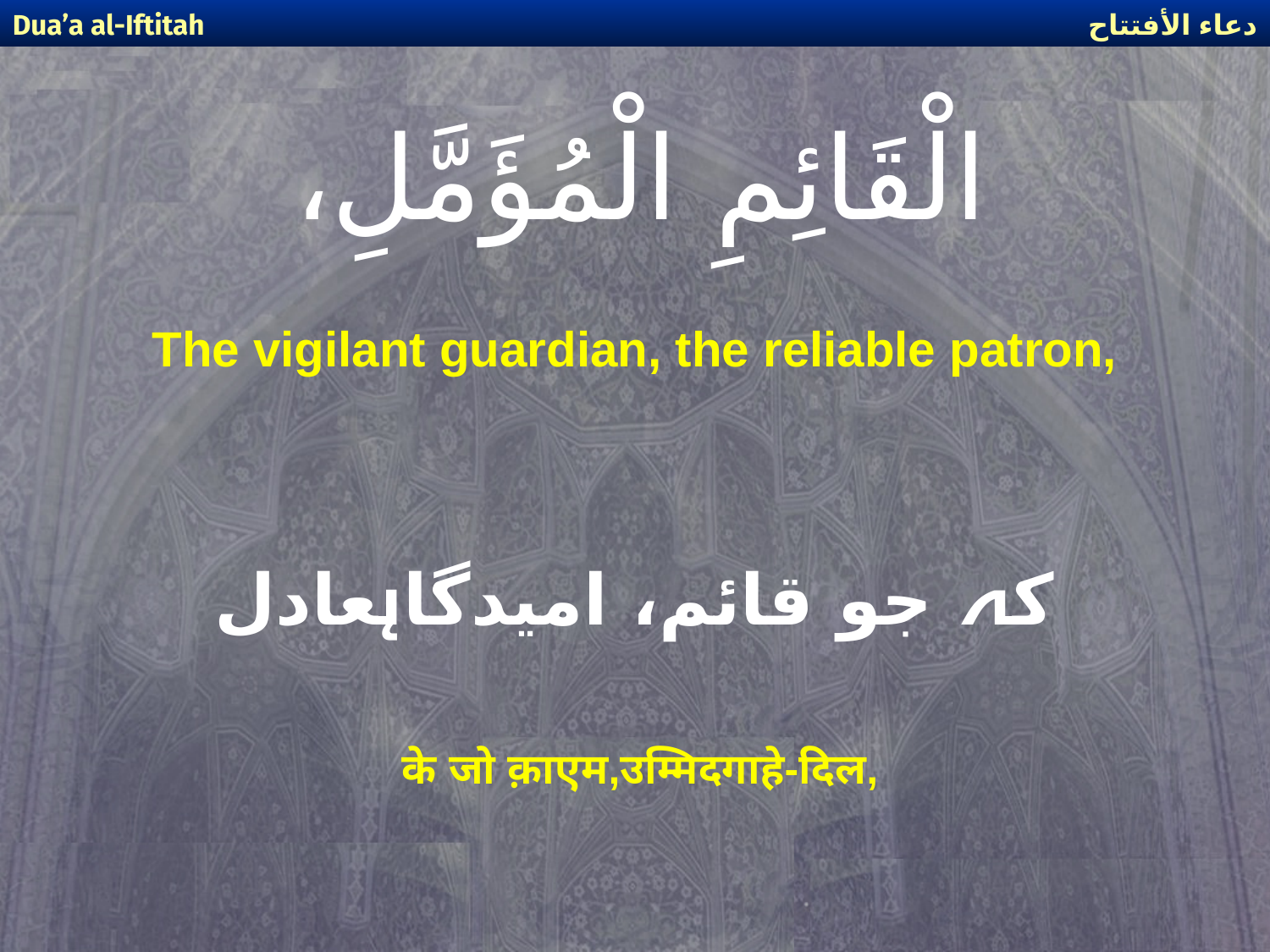

دعاء الأفتتاح
Dua’a al-Iftitah
# الْقَائِمِ الْمُؤَمَّلِ،
The vigilant guardian, the reliable patron,
کہ جو قائم، امیدگاہعادل
के जो क़ाएम,उम्मिदगाहे-दिल,